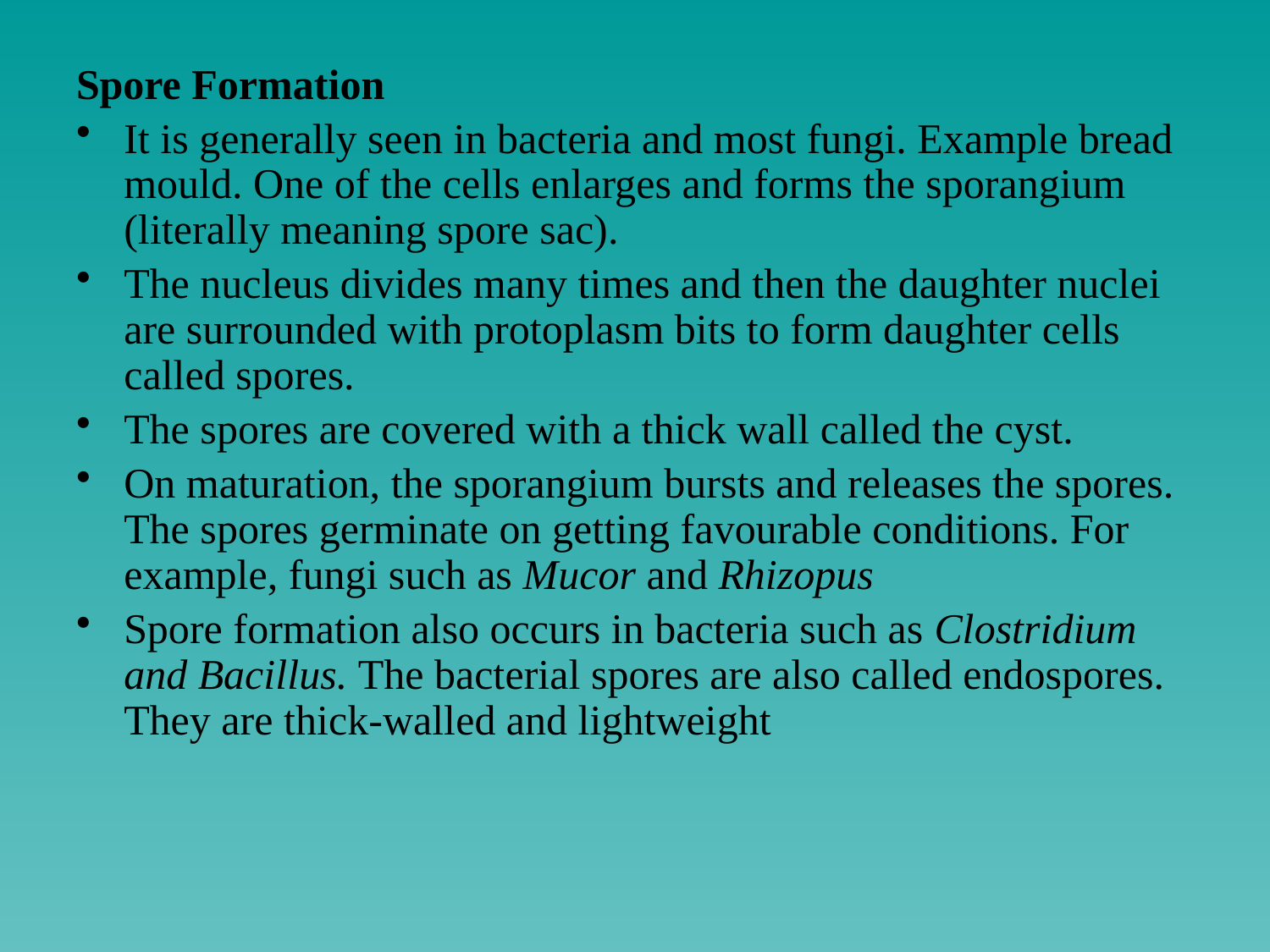

Spore Formation
It is generally seen in bacteria and most fungi. Example bread mould. One of the cells enlarges and forms the sporangium (literally meaning spore sac).
The nucleus divides many times and then the daughter nuclei are surrounded with protoplasm bits to form daughter cells called spores.
The spores are covered with a thick wall called the cyst.
On maturation, the sporangium bursts and releases the spores. The spores germinate on getting favourable conditions. For example, fungi such as Mucor and Rhizopus
Spore formation also occurs in bacteria such as Clostridium and Bacillus. The bacterial spores are also called endospores. They are thick-walled and lightweight